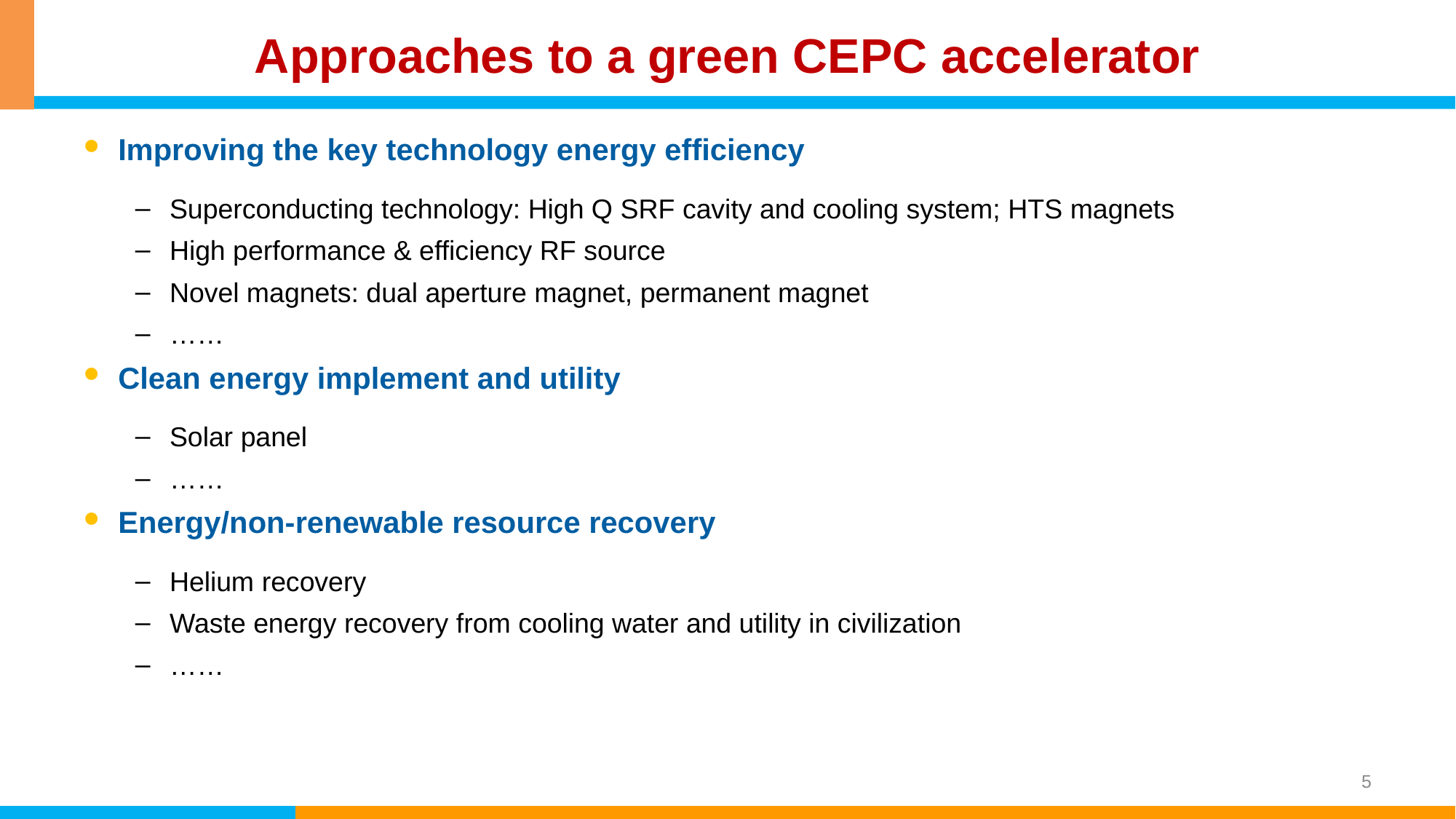

# Approaches to a green CEPC accelerator
Improving the key technology energy efficiency
Superconducting technology: High Q SRF cavity and cooling system; HTS magnets
High performance & efficiency RF source
Novel magnets: dual aperture magnet, permanent magnet
……
Clean energy implement and utility
Solar panel
……
Energy/non-renewable resource recovery
Helium recovery
Waste energy recovery from cooling water and utility in civilization
……

5